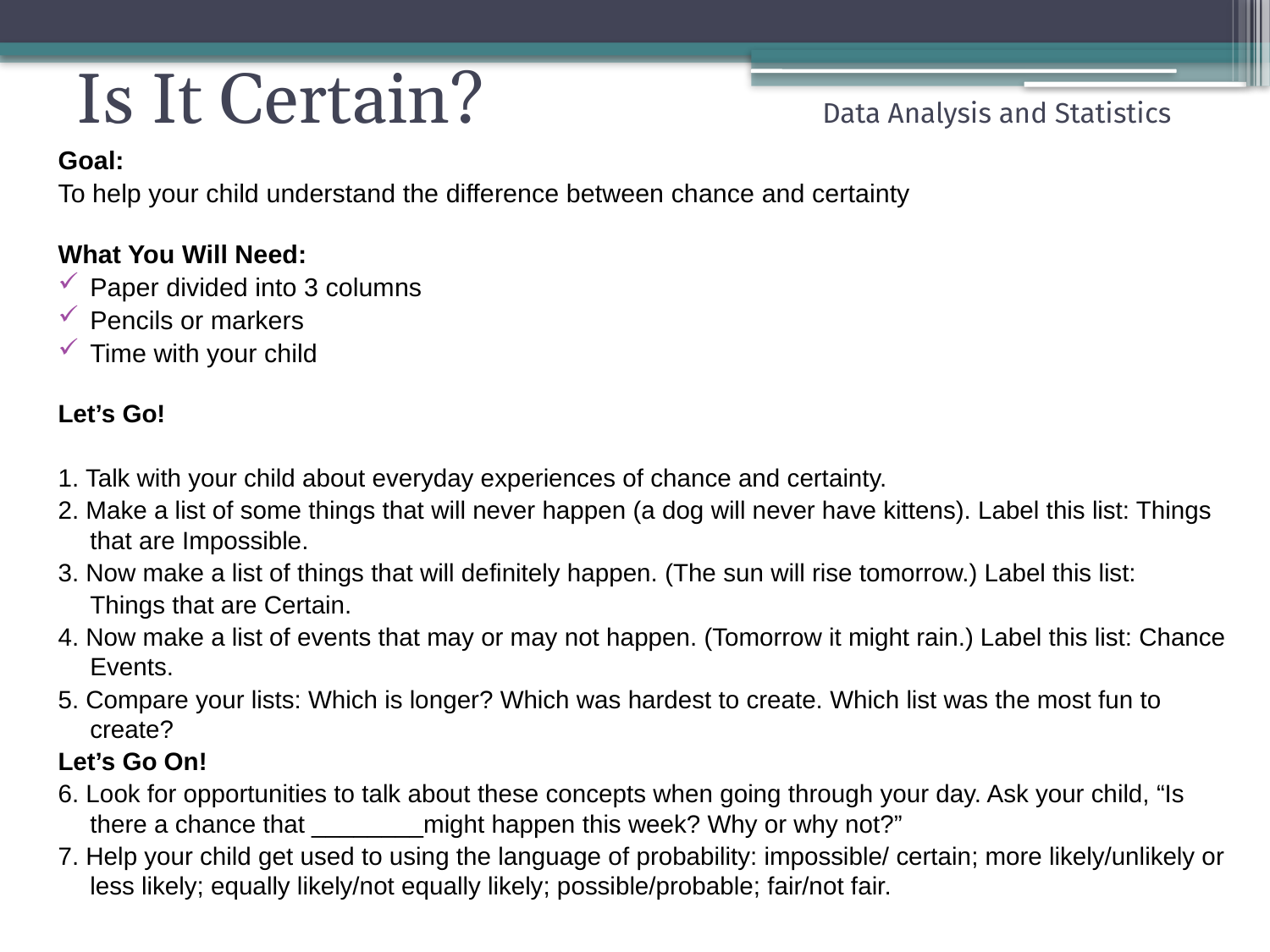

# Is It Certain?                    Data Analysis and Statistics
Goal:
To help your child understand the difference between chance and certainty

What You Will Need:
Paper divided into 3 columns
Pencils or markers
Time with your child

Let’s Go!

1. Talk with your child about everyday experiences of chance and certainty.
2. Make a list of some things that will never happen (a dog will never have kittens). Label this list: Things that are Impossible.
3. Now make a list of things that will definitely happen. (The sun will rise tomorrow.) Label this list:
	Things that are Certain.
4. Now make a list of events that may or may not happen. (Tomorrow it might rain.) Label this list: Chance Events.
5. Compare your lists: Which is longer? Which was hardest to create. Which list was the most fun to create?
Let’s Go On!
6. Look for opportunities to talk about these concepts when going through your day. Ask your child, “Is there a chance that ________might happen this week? Why or why not?”
7. Help your child get used to using the language of probability: impossible/ certain; more likely/unlikely or less likely; equally likely/not equally likely; possible/probable; fair/not fair.